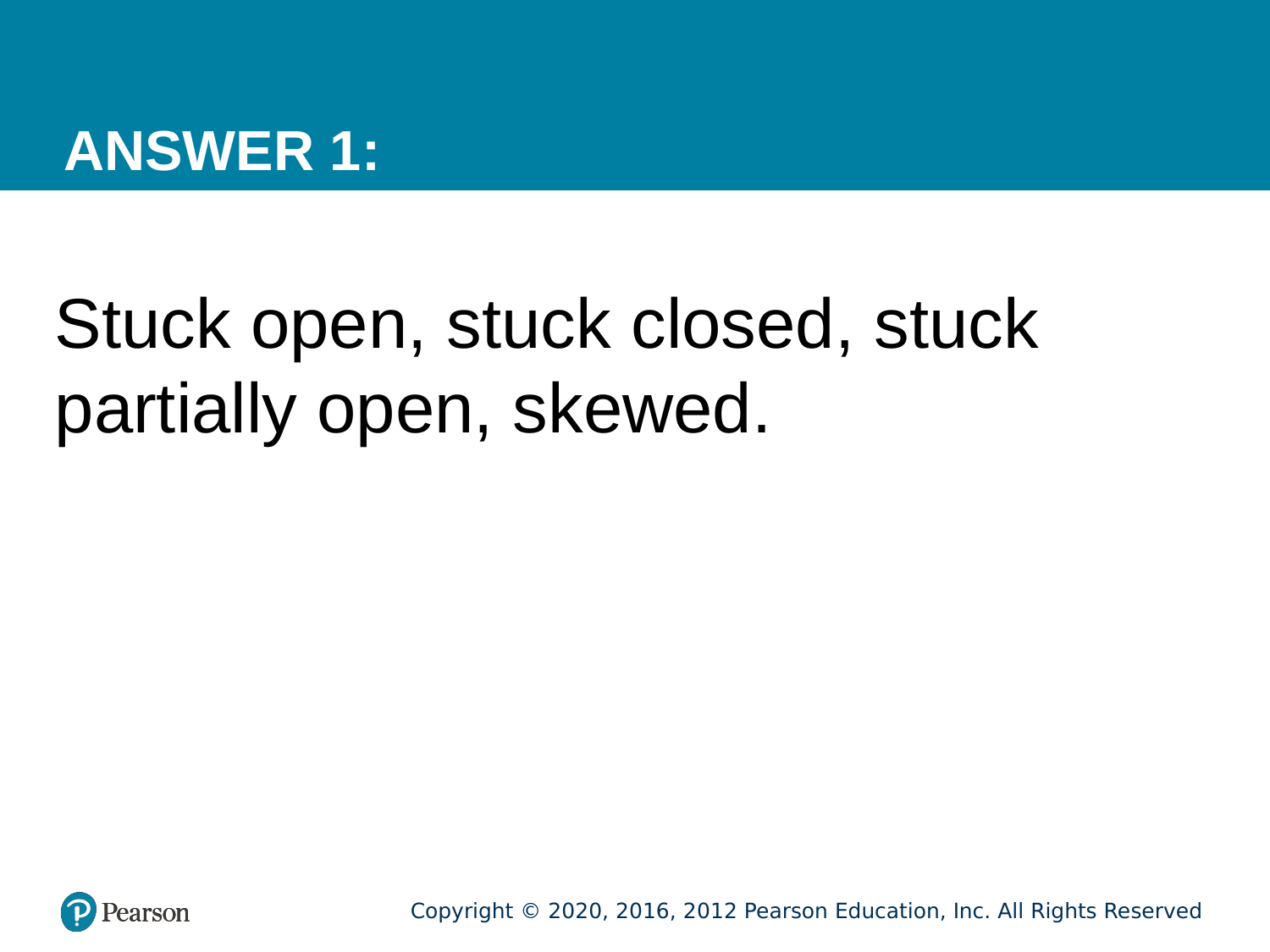

# ANSWER 1:
Stuck open, stuck closed, stuck partially open, skewed.